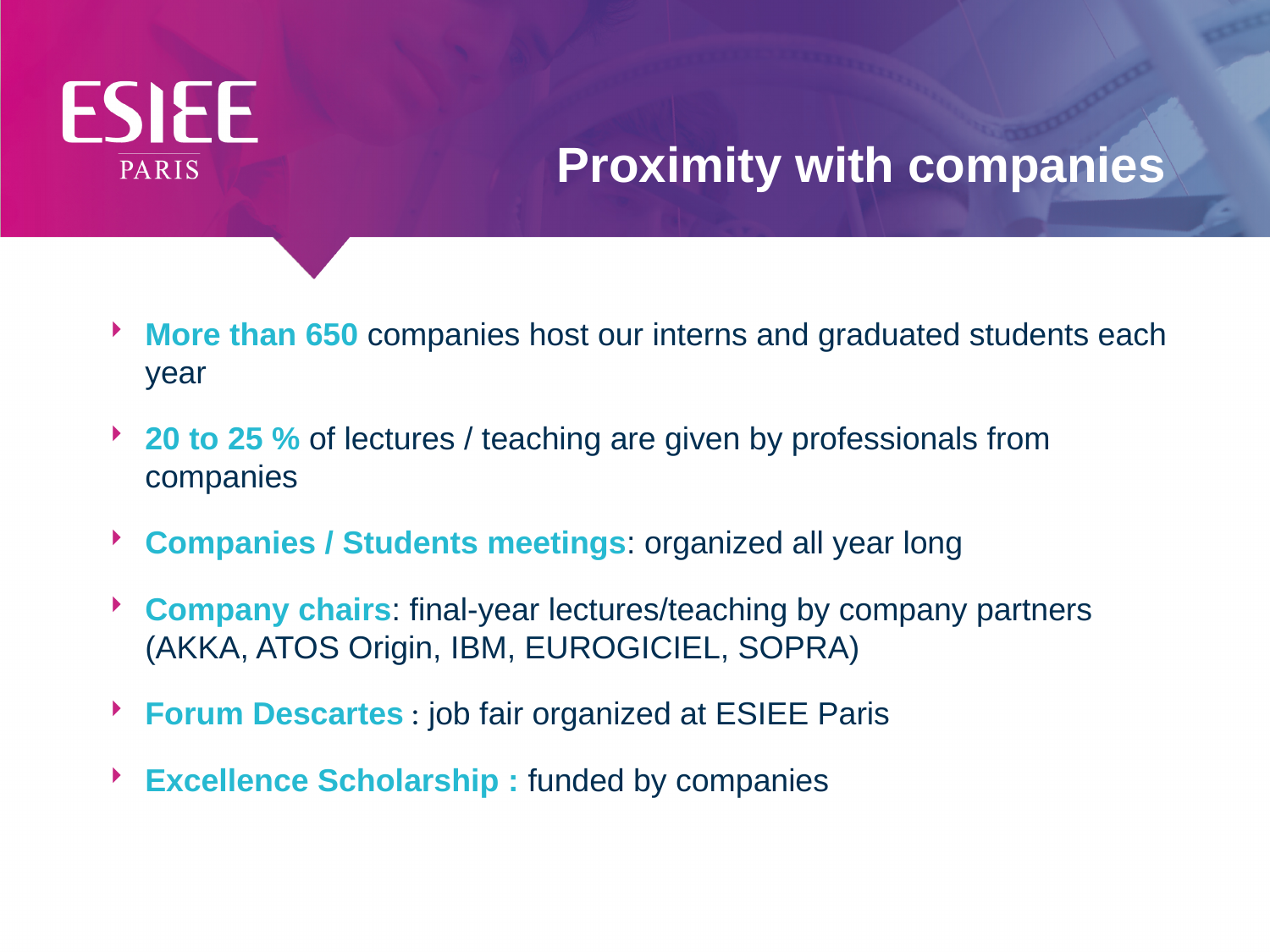

# Proximity with companies
More than 650 companies host our interns and graduated students each year
20 to 25 % of lectures / teaching are given by professionals from companies
Companies / Students meetings: organized all year long
Company chairs: final-year lectures/teaching by company partners (AKKA, ATOS Origin, IBM, EUROGICIEL, SOPRA)
Forum Descartes : job fair organized at ESIEE Paris
Excellence Scholarship : funded by companies